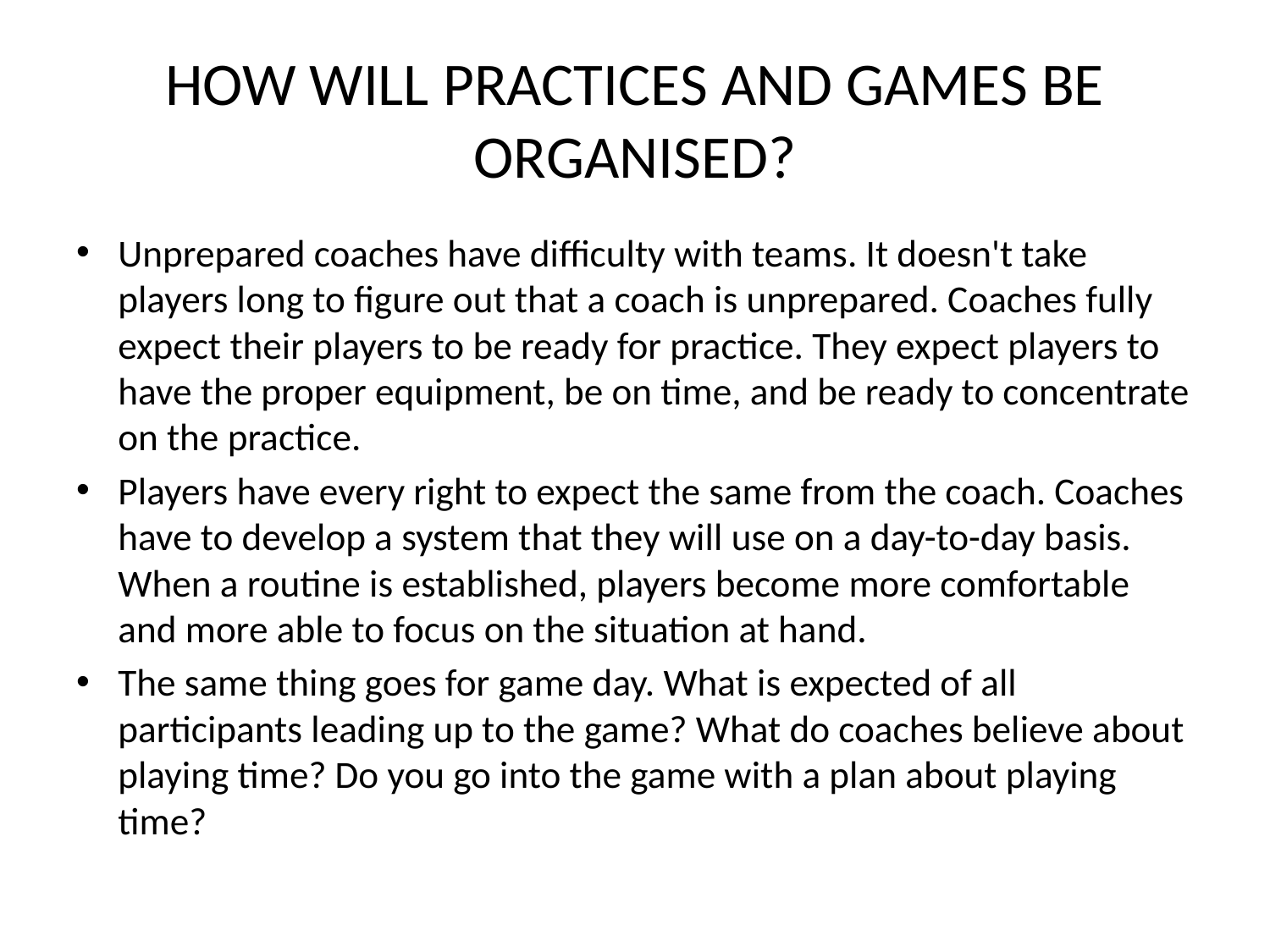

# HOW WILL PRACTICES AND GAMES BE ORGANISED?
Unprepared coaches have difficulty with teams. It doesn't take players long to figure out that a coach is unprepared. Coaches fully expect their players to be ready for practice. They expect players to have the proper equipment, be on time, and be ready to concentrate on the practice.
Players have every right to expect the same from the coach. Coaches have to develop a system that they will use on a day-to-day basis. When a routine is established, players become more comfortable and more able to focus on the situation at hand.
The same thing goes for game day. What is expected of all participants leading up to the game? What do coaches believe about playing time? Do you go into the game with a plan about playing time?